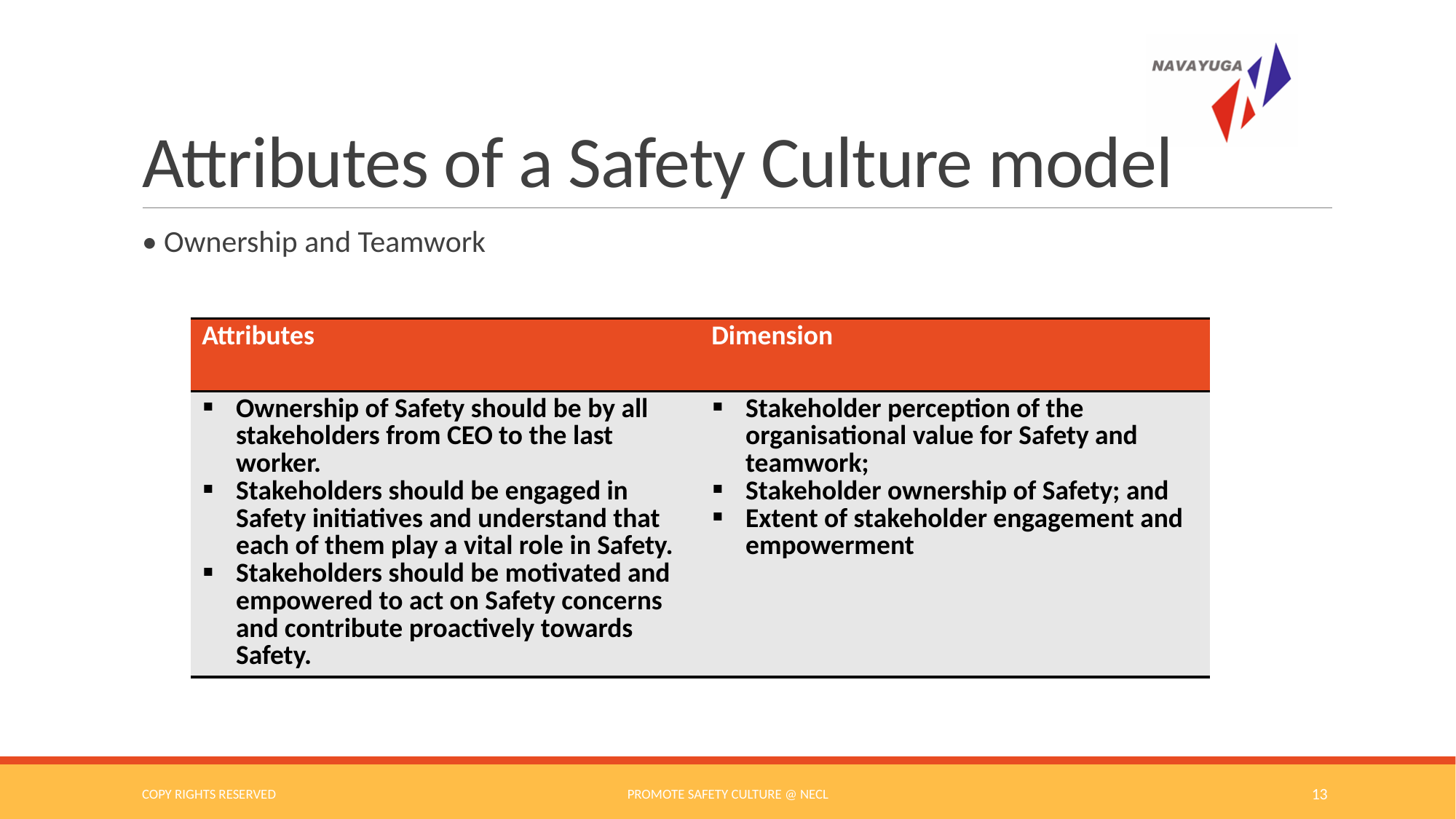

# Attributes of a Safety Culture model
• Ownership and Teamwork

| Attributes | Dimension |
| --- | --- |
| Ownership of Safety should be by all stakeholders from CEO to the last worker. Stakeholders should be engaged in Safety initiatives and understand that each of them play a vital role in Safety. Stakeholders should be motivated and empowered to act on Safety concerns and contribute proactively towards Safety. | Stakeholder perception of the organisational value for Safety and teamwork; Stakeholder ownership of Safety; and Extent of stakeholder engagement and empowerment |
COPY RIGHTS RESERVED
Promote Safety Culture @ NECL
13